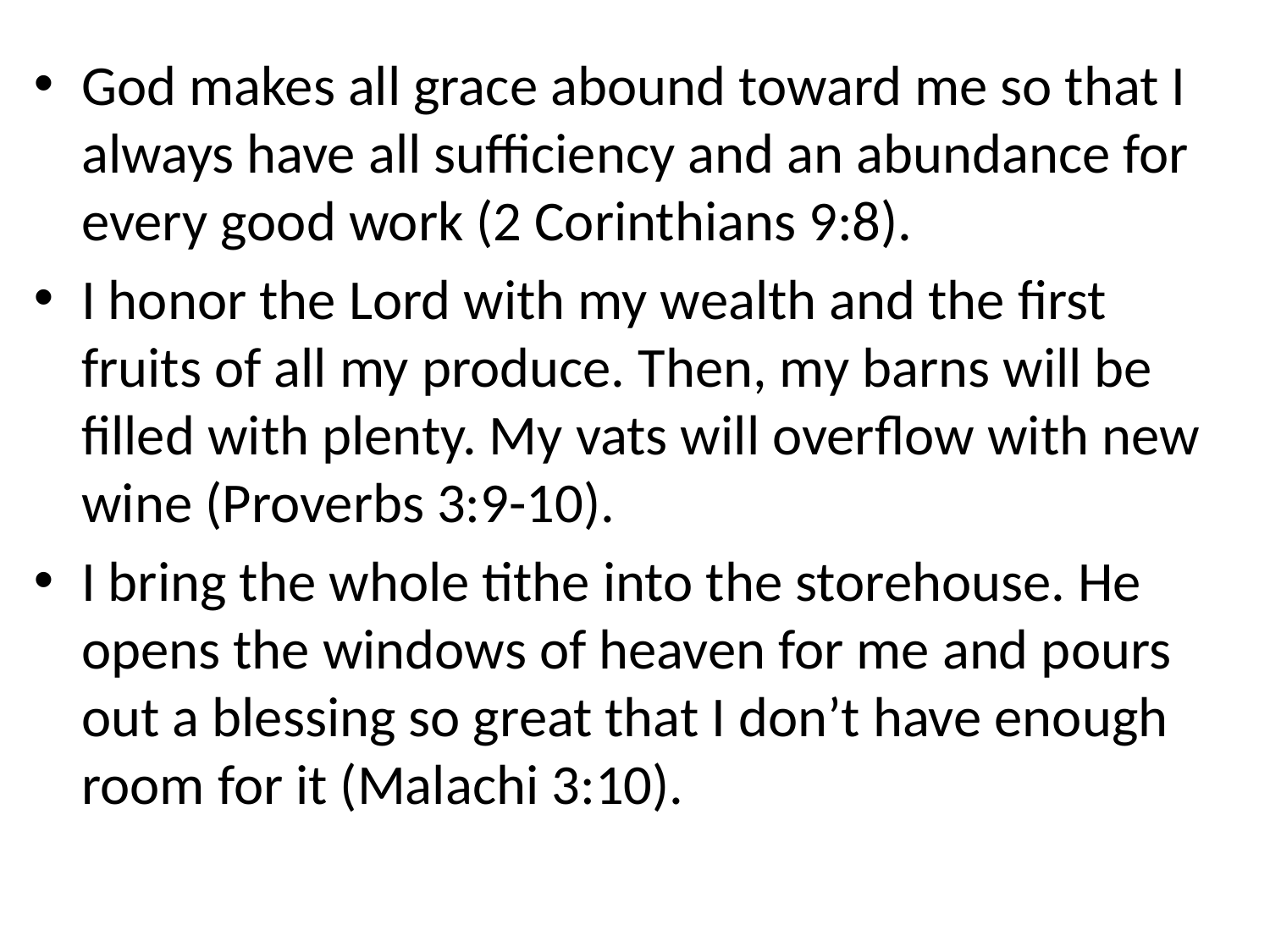

God makes all grace abound toward me so that I always have all sufficiency and an abundance for every good work (2 Corinthians 9:8).
I honor the Lord with my wealth and the first fruits of all my produce. Then, my barns will be filled with plenty. My vats will overflow with new wine (Proverbs 3:9-10).
I bring the whole tithe into the storehouse. He opens the windows of heaven for me and pours out a blessing so great that I don’t have enough room for it (Malachi 3:10).